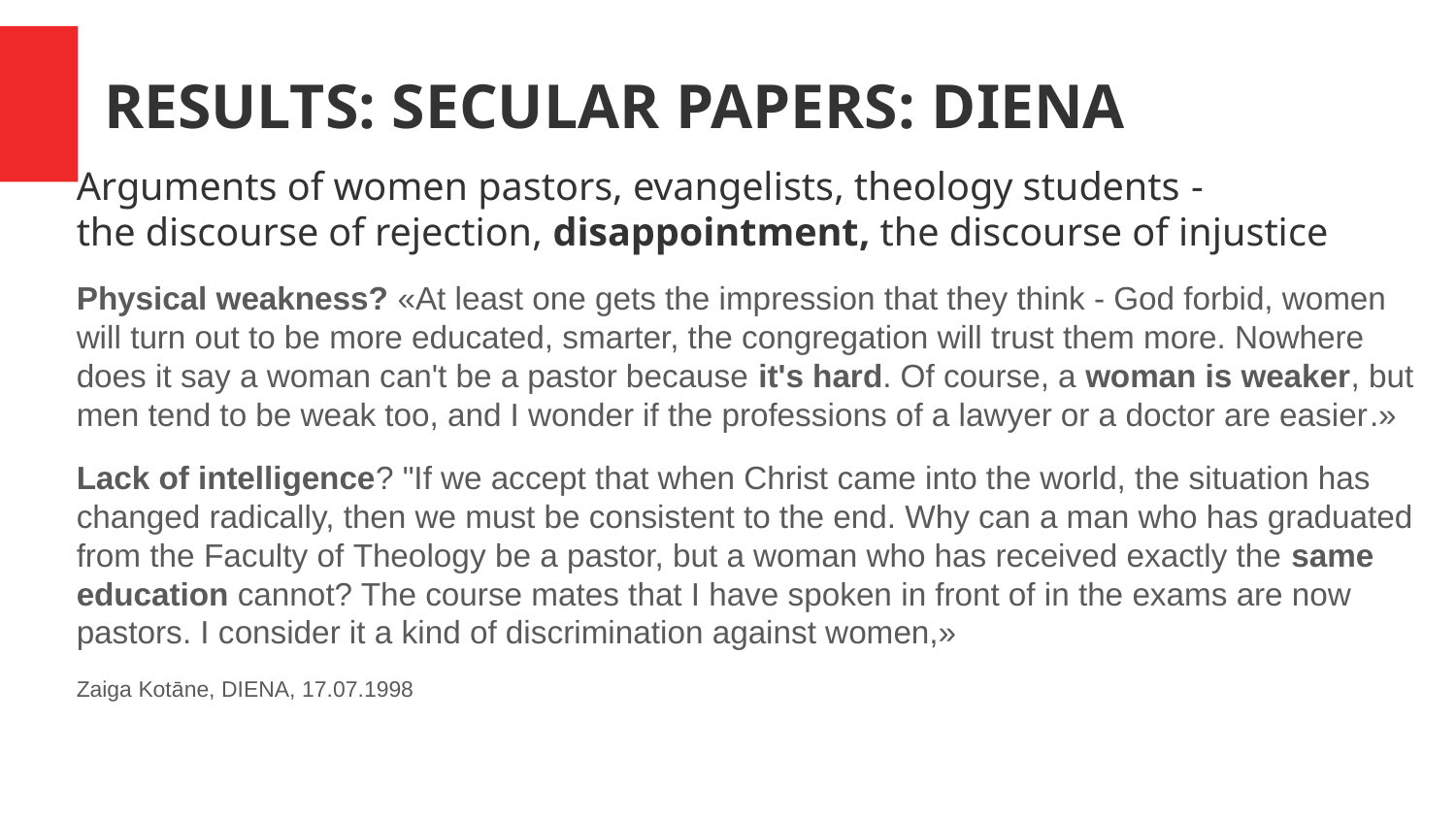

RESULTS: SECULAR PAPERS: DIENA

Arguments of women pastors, evangelists, theology students -
the discourse of rejection, disappointment, the discourse of injustice
Physical weakness? «At least one gets the impression that they think - God forbid, women will turn out to be more educated, smarter, the congregation will trust them more. Nowhere does it say a woman can't be a pastor because it's hard. Of course, a woman is weaker, but men tend to be weak too, and I wonder if the professions of a lawyer or a doctor are easier.»
Lack of intelligence? "If we accept that when Christ came into the world, the situation has changed radically, then we must be consistent to the end. Why can a man who has graduated from the Faculty of Theology be a pastor, but a woman who has received exactly the same education cannot? The course mates that I have spoken in front of in the exams are now pastors. I consider it a kind of discrimination against women,»
Zaiga Kotāne, DIENA, 17.07.1998